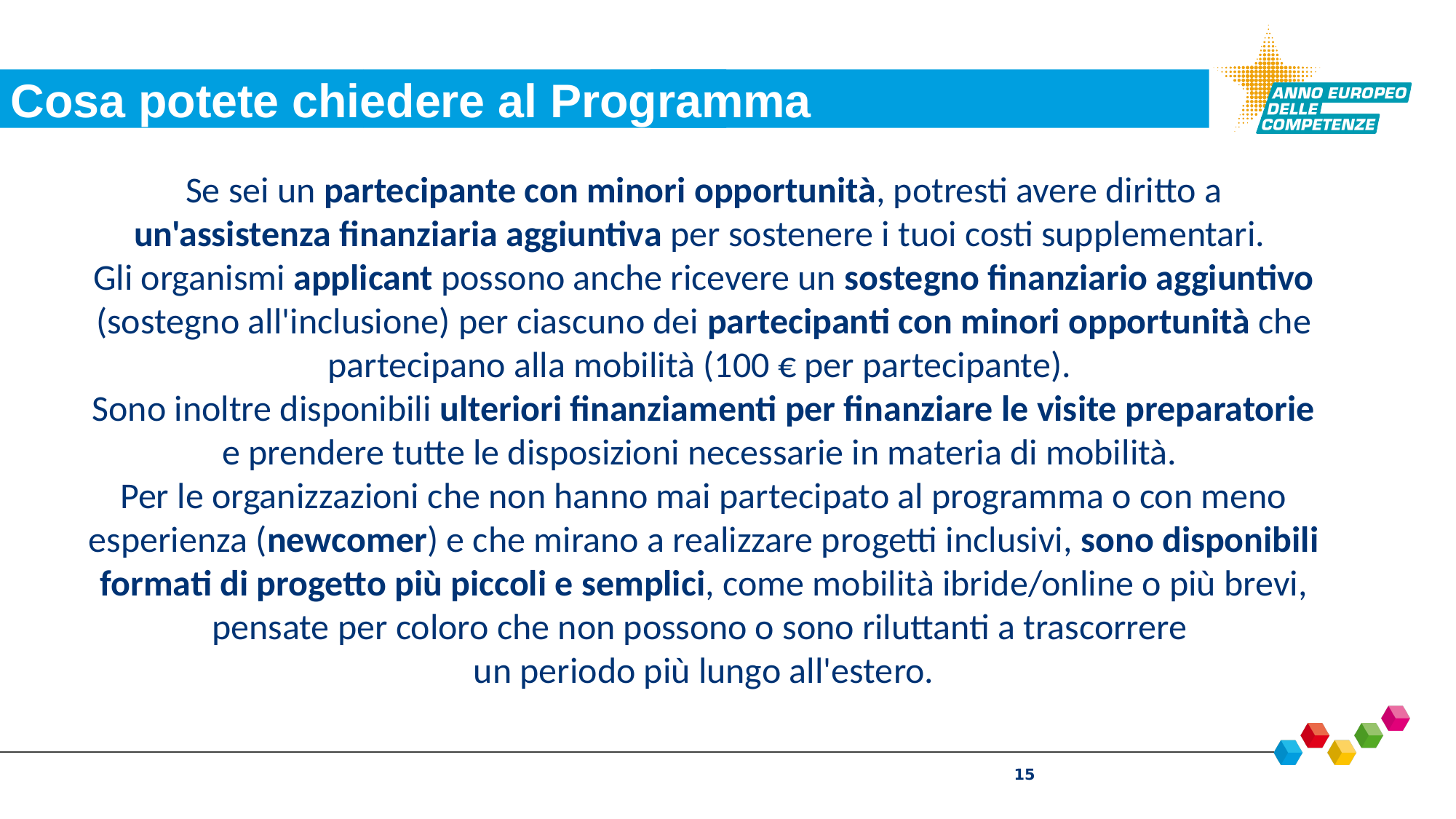

Cosa potete chiedere al Programma
Se sei un partecipante con minori opportunità, potresti avere diritto a un'assistenza finanziaria aggiuntiva per sostenere i tuoi costi supplementari.
Gli organismi applicant possono anche ricevere un sostegno finanziario aggiuntivo (sostegno all'inclusione) per ciascuno dei partecipanti con minori opportunità che partecipano alla mobilità (100 € per partecipante).
Sono inoltre disponibili ulteriori finanziamenti per finanziare le visite preparatorie e prendere tutte le disposizioni necessarie in materia di mobilità.
Per le organizzazioni che non hanno mai partecipato al programma o con meno esperienza (newcomer) e che mirano a realizzare progetti inclusivi, sono disponibili formati di progetto più piccoli e semplici, come mobilità ibride/online o più brevi, pensate per coloro che non possono o sono riluttanti a trascorrere
un periodo più lungo all'estero.

15